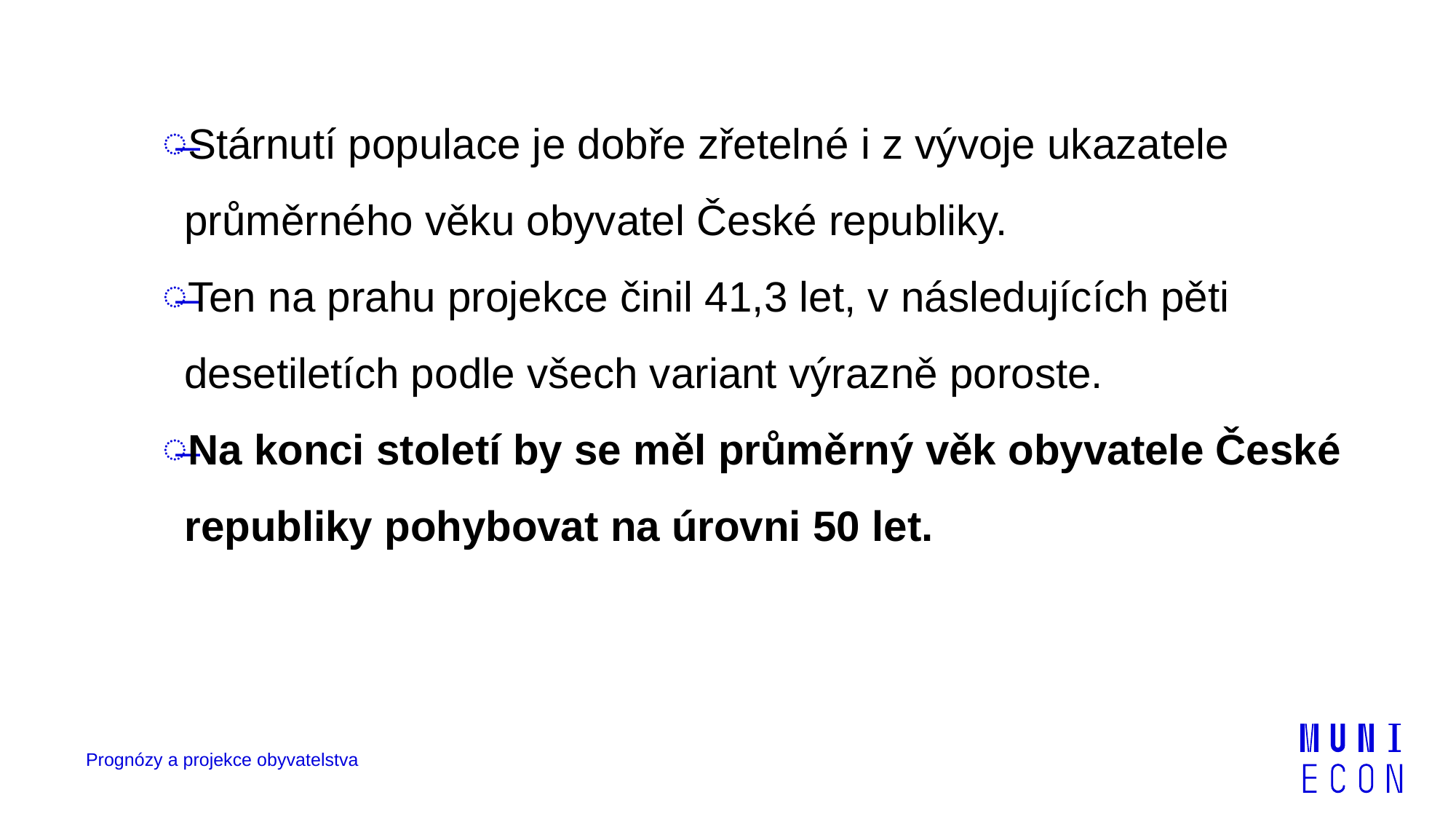

Stárnutí populace je dobře zřetelné i z vývoje ukazatele průměrného věku obyvatel České republiky.
Ten na prahu projekce činil 41,3 let, v následujících pěti desetiletích podle všech variant výrazně poroste.
Na konci století by se měl průměrný věk obyvatele České republiky pohybovat na úrovni 50 let.
Prognózy a projekce obyvatelstva